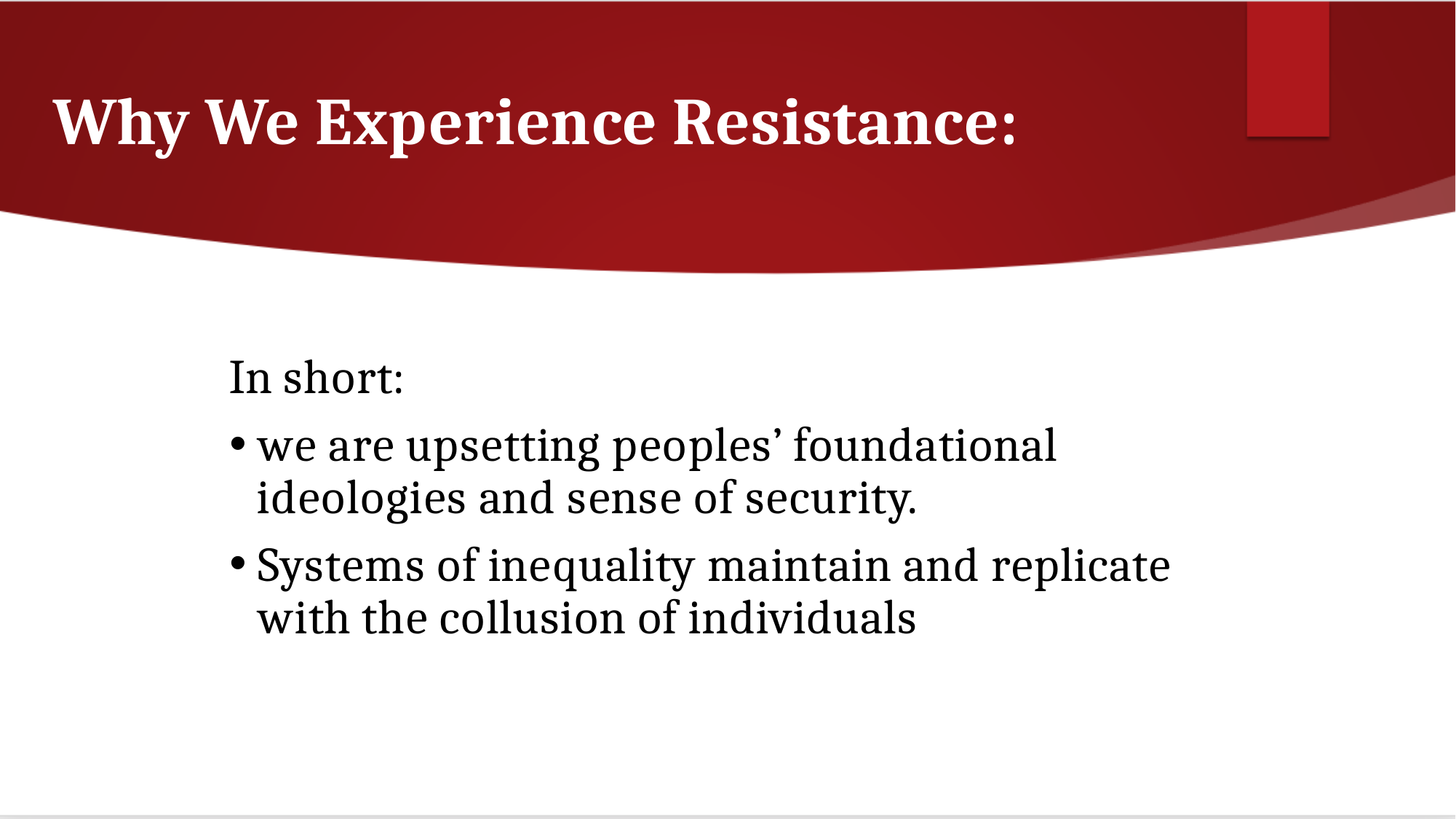

# Why We Experience Resistance:

In short:
we are upsetting peoples’ foundational ideologies and sense of security.
Systems of inequality maintain and replicate with the collusion of individuals